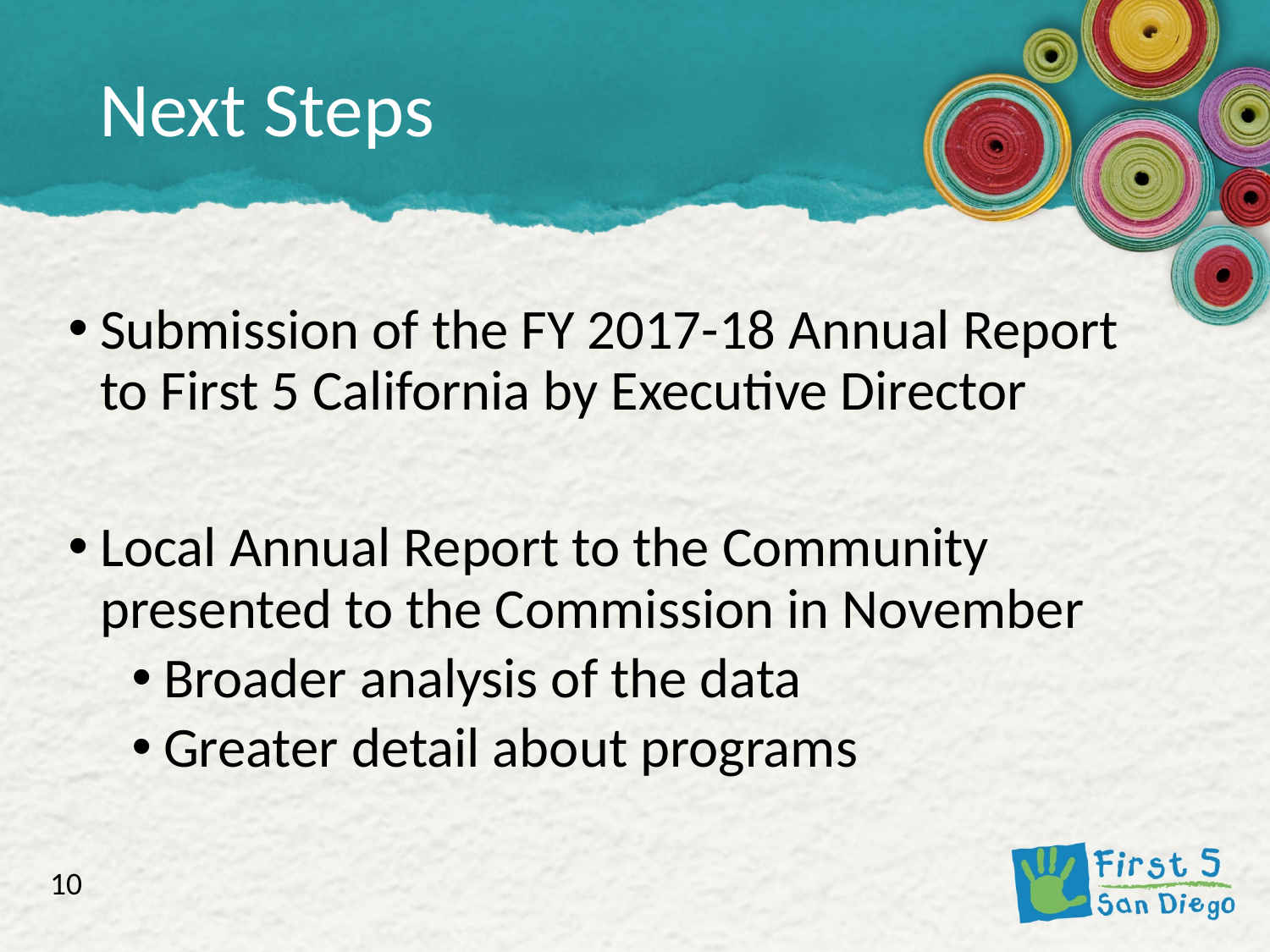

# Next Steps
Submission of the FY 2017-18 Annual Report to First 5 California by Executive Director

Local Annual Report to the Community presented to the Commission in November
Broader analysis of the data
Greater detail about programs
10